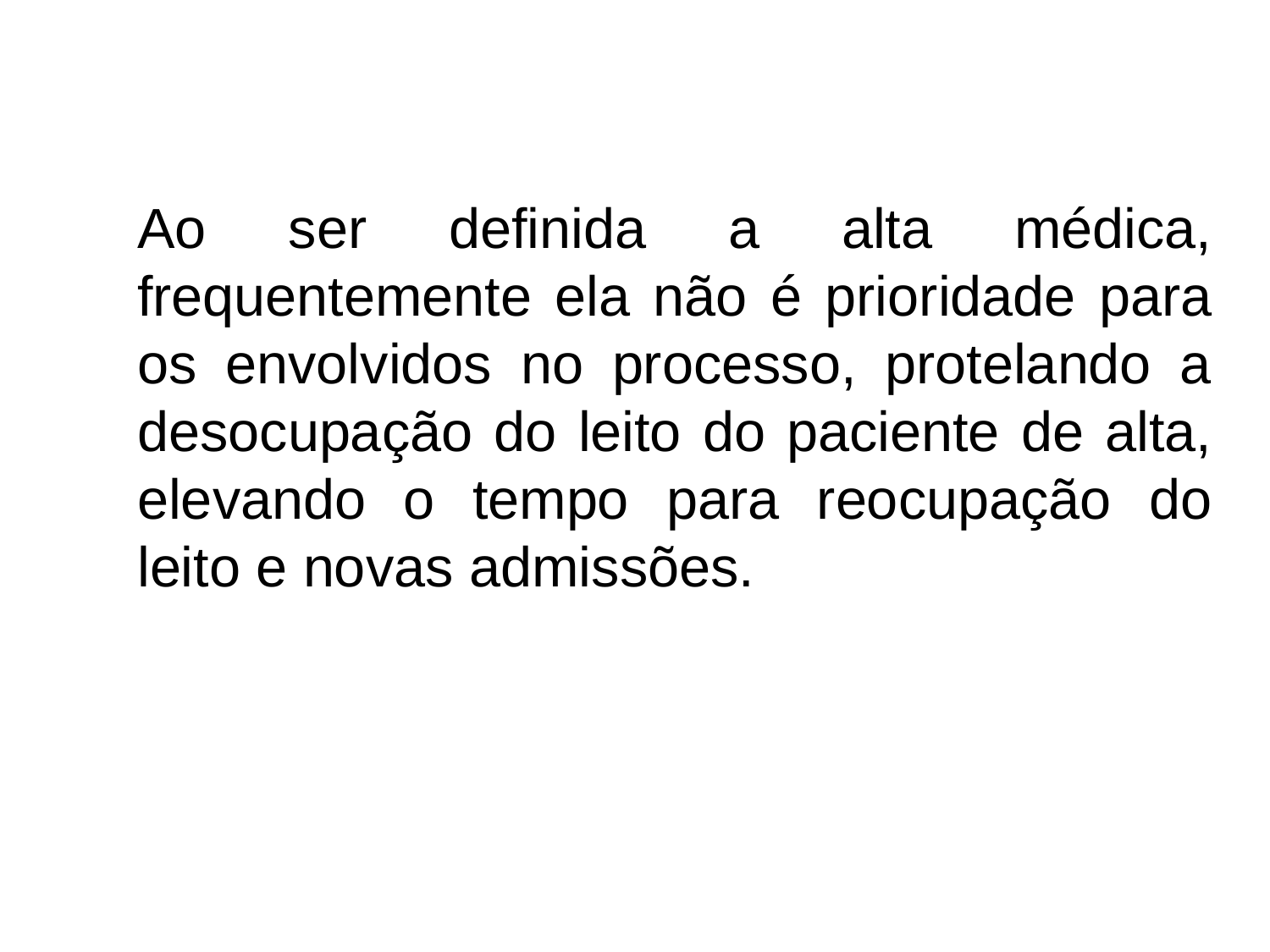

Ao ser definida a alta médica, frequentemente ela não é prioridade para os envolvidos no processo, protelando a desocupação do leito do paciente de alta, elevando o tempo para reocupação do leito e novas admissões.